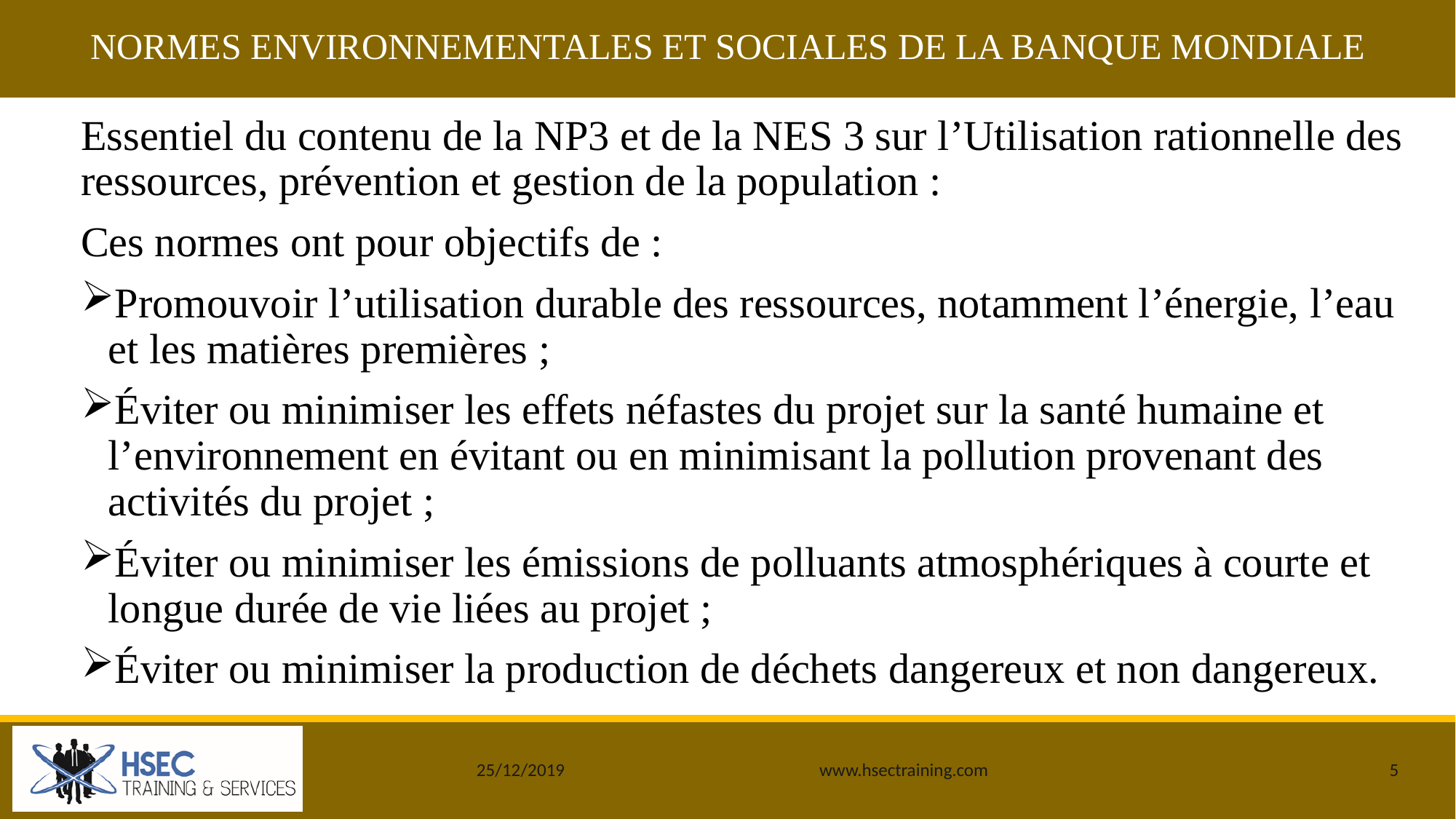

# NORMES ENVIRONNEMENTALES ET SOCIALES DE LA BANQUE MONDIALE
Essentiel du contenu de la NP3 et de la NES 3 sur l’Utilisation rationnelle des ressources, prévention et gestion de la population :
Ces normes ont pour objectifs de :
Promouvoir l’utilisation durable des ressources, notamment l’énergie, l’eau et les matières premières ;
Éviter ou minimiser les effets néfastes du projet sur la santé humaine et l’environnement en évitant ou en minimisant la pollution provenant des activités du projet ;
Éviter ou minimiser les émissions de polluants atmosphériques à courte et longue durée de vie liées au projet ;
Éviter ou minimiser la production de déchets dangereux et non dangereux.

25/12/2019
www.hsectraining.com
5